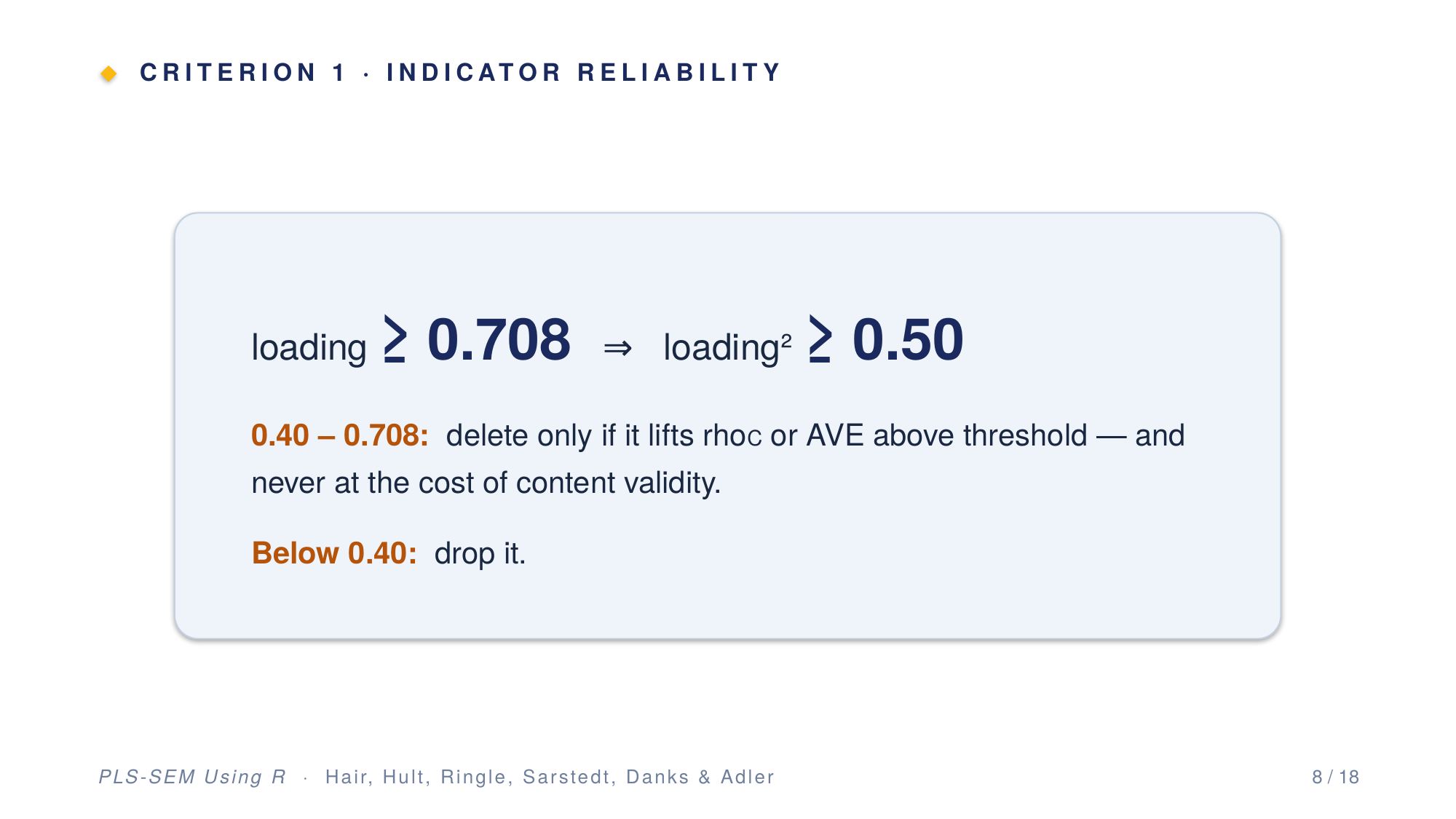

CRITERION 1 · INDICATOR RELIABILITY

loading ≥ 0.708   ⇒   loading² ≥ 0.50

0.40 – 0.708:  delete only if it lifts rhoC or AVE above threshold — and never at the cost of content validity.

Below 0.40:  drop it.
PLS-SEM Using R  ·  Hair, Hult, Ringle, Sarstedt, Danks & Adler
8 / 18